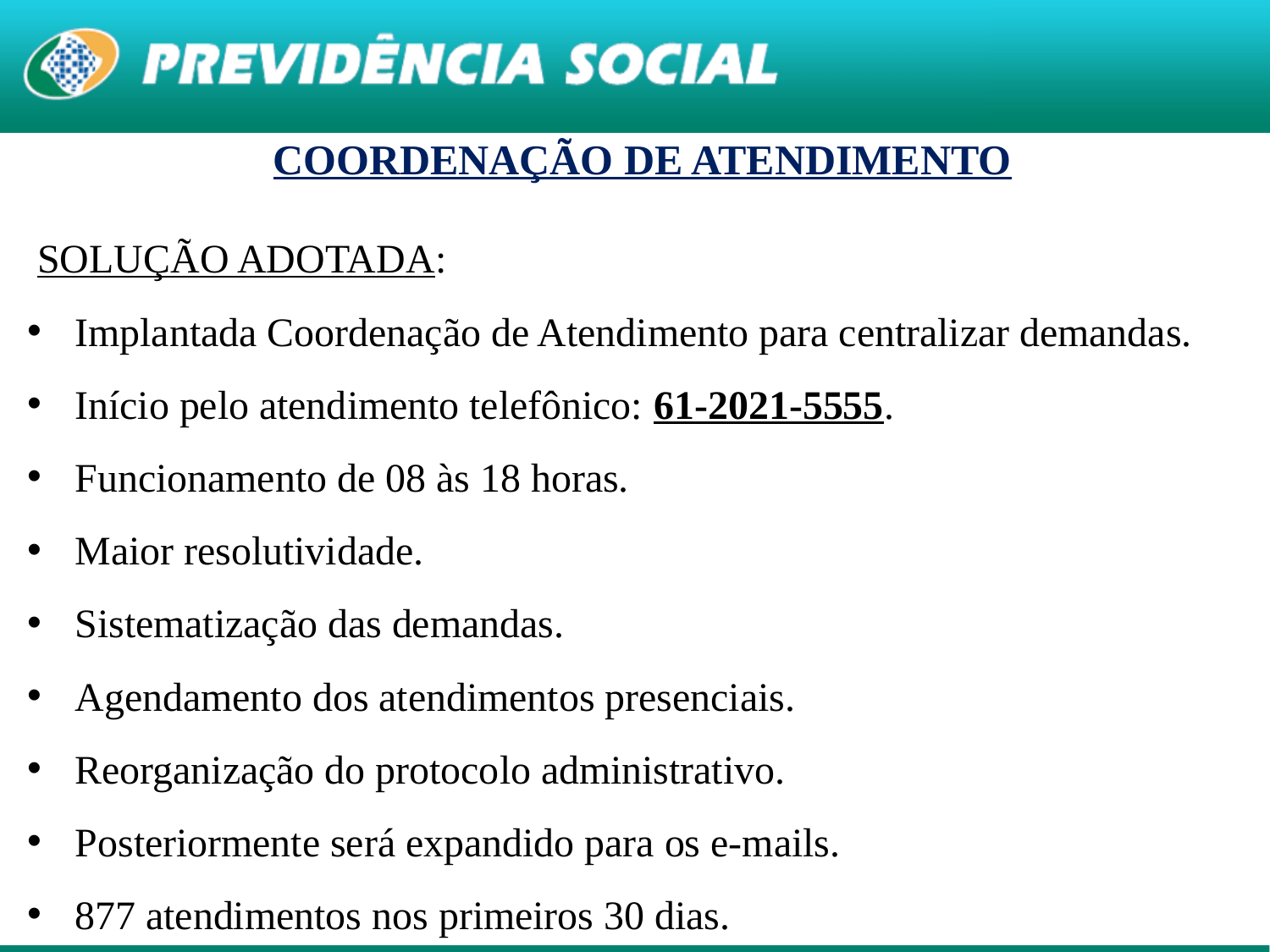

COORDENAÇÃO DE ATENDIMENTO

 SOLUÇÃO ADOTADA:
Implantada Coordenação de Atendimento para centralizar demandas.
Início pelo atendimento telefônico: 61-2021-5555.
Funcionamento de 08 às 18 horas.
Maior resolutividade.
Sistematização das demandas.
Agendamento dos atendimentos presenciais.
Reorganização do protocolo administrativo.
Posteriormente será expandido para os e-mails.
877 atendimentos nos primeiros 30 dias.